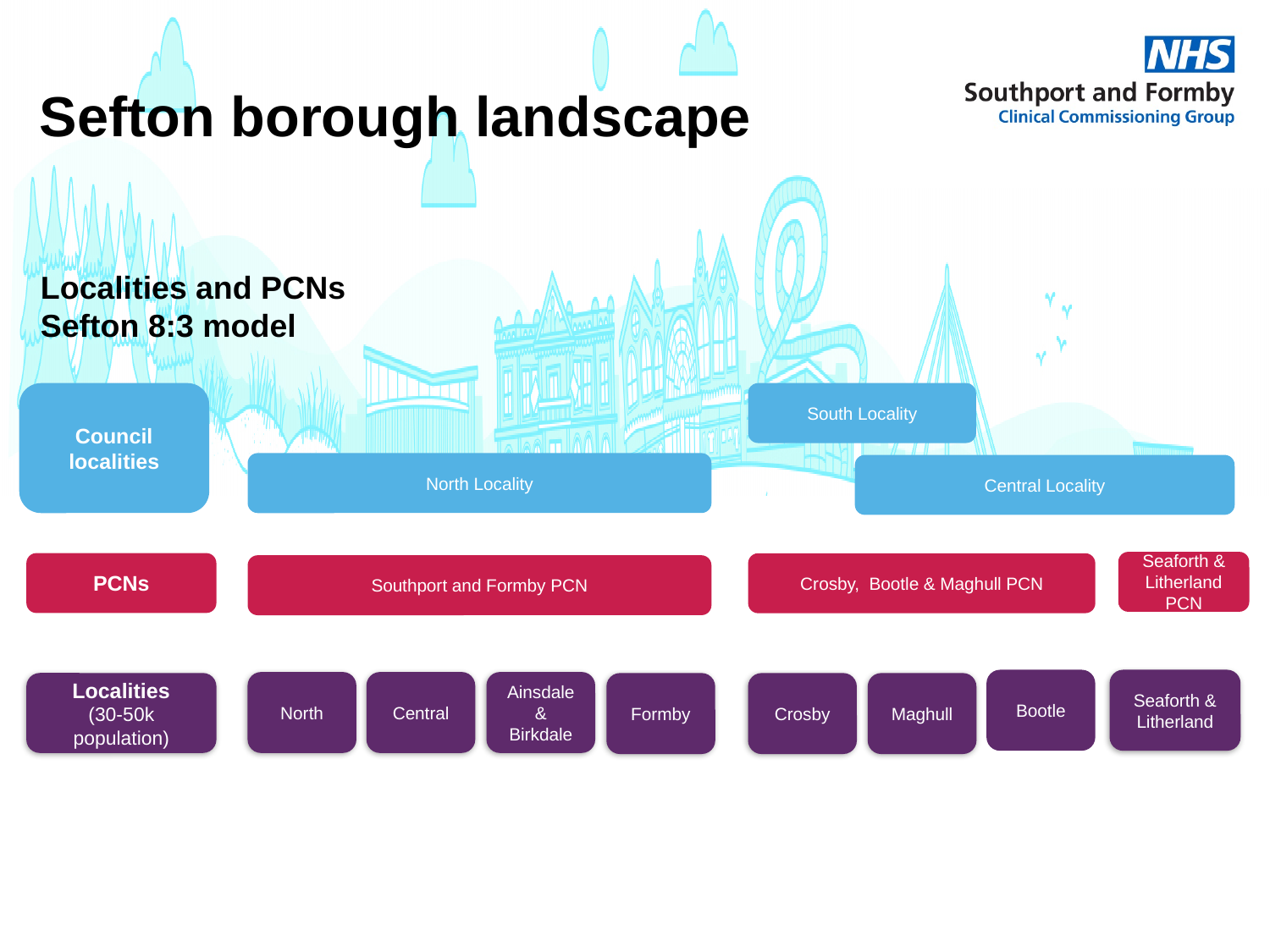

Sefton borough landscape

Localities and PCNs
Sefton 8:3 model
Council localities
South Locality
North Locality
Central Locality

Seaforth & Litherland PCN
PCNs
Crosby,  Bootle & Maghull PCN
Southport and Formby PCN

Bootle
Seaforth & Litherland
North
Central
Ainsdale & Birkdale
Formby
Crosby
Maghull
Localities
(30-50k population)